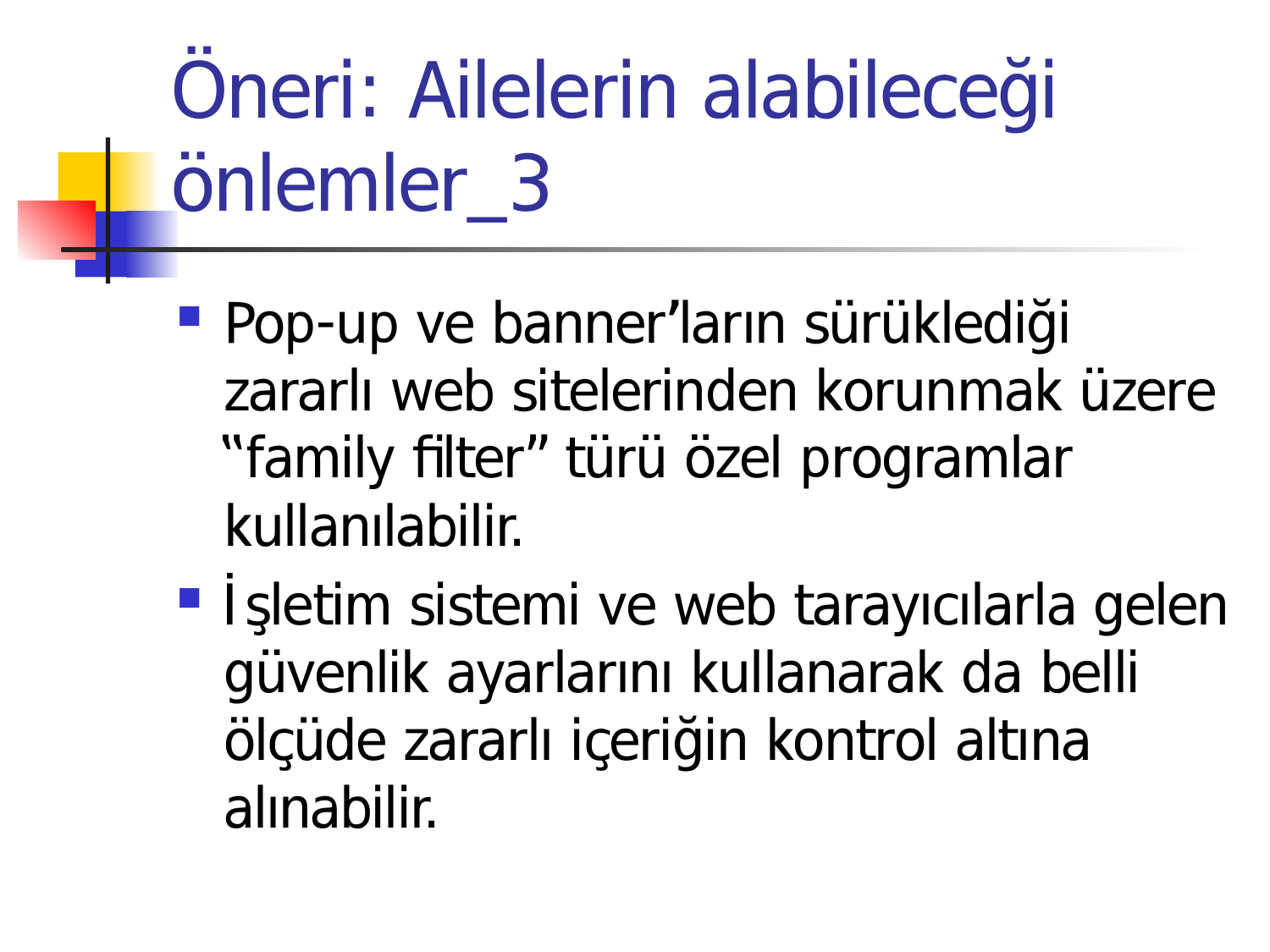

# Öneri: Ailelerin alabileceği önlemler_3
Pop-up ve banner’ların sürüklediği zararlı web sitelerinden korunmak üzere “family filter” türü özel programlar kullanılabilir.
İşletim sistemi ve web tarayıcılarla gelen güvenlik ayarlarını kullanarak da belli ölçüde zararlı içeriğin kontrol altına alınabilir.